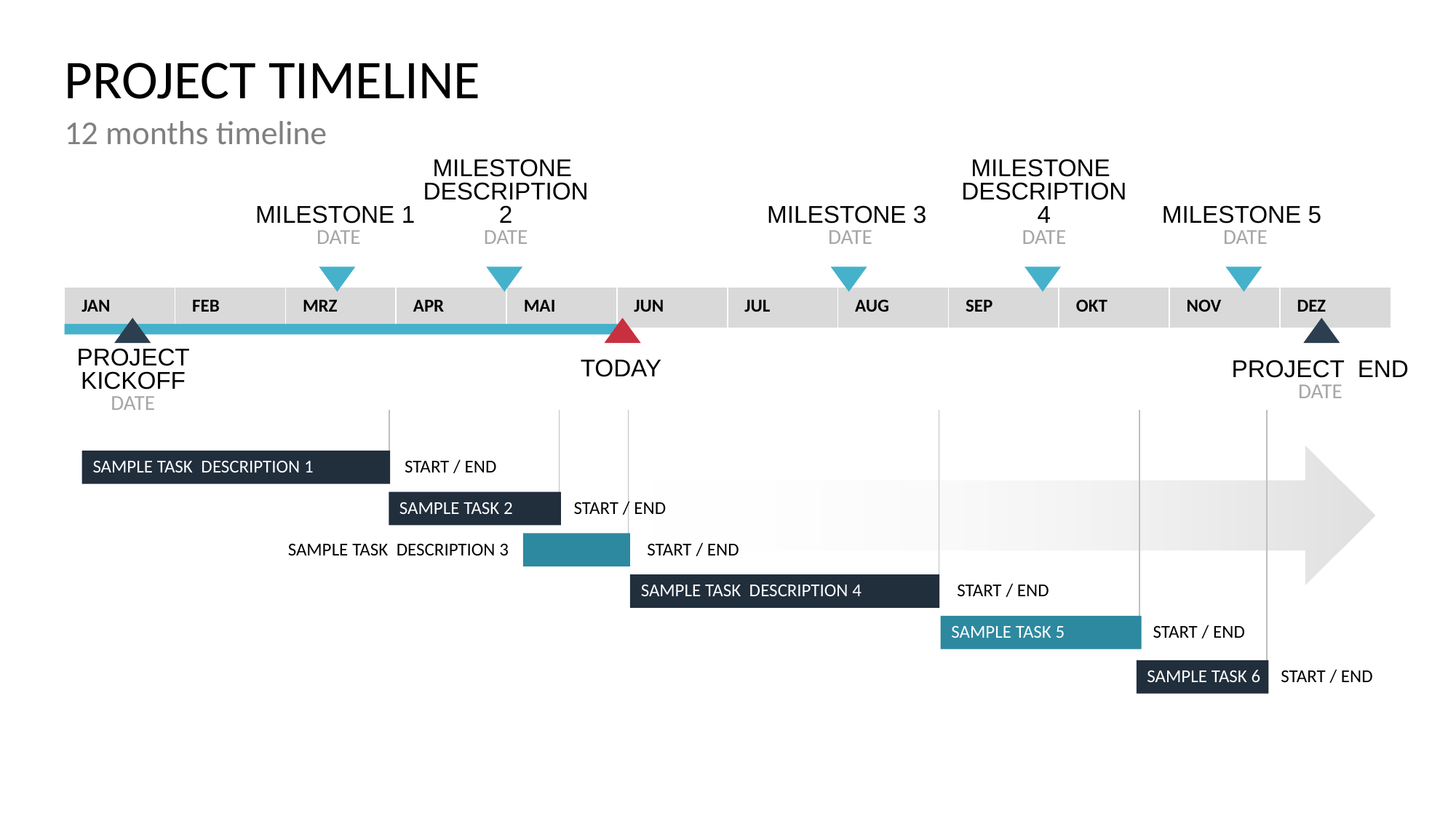

PROJECT TIMELINE
12 months timeline
MILESTONE
DESCRIPTION 2
DATE
MILESTONE
DESCRIPTION 4
DATE
MILESTONE 1
DATE
MILESTONE 3
DATE
MILESTONE 5
DATE

| JAN | FEB | MRZ | APR | MAI | JUN | JUL | AUG | SEP | OKT | NOV | DEZ |
| --- | --- | --- | --- | --- | --- | --- | --- | --- | --- | --- | --- |

PROJECT KICKOFF
DATE
PROJECT  END
DATE
TODAY
SAMPLE TASK  DESCRIPTION 1
START / END
SAMPLE TASK 2
START / END
SAMPLE TASK  DESCRIPTION 3

START / END
SAMPLE TASK  DESCRIPTION 4
START / END
START / END
SAMPLE TASK 5
START / END
SAMPLE TASK 6